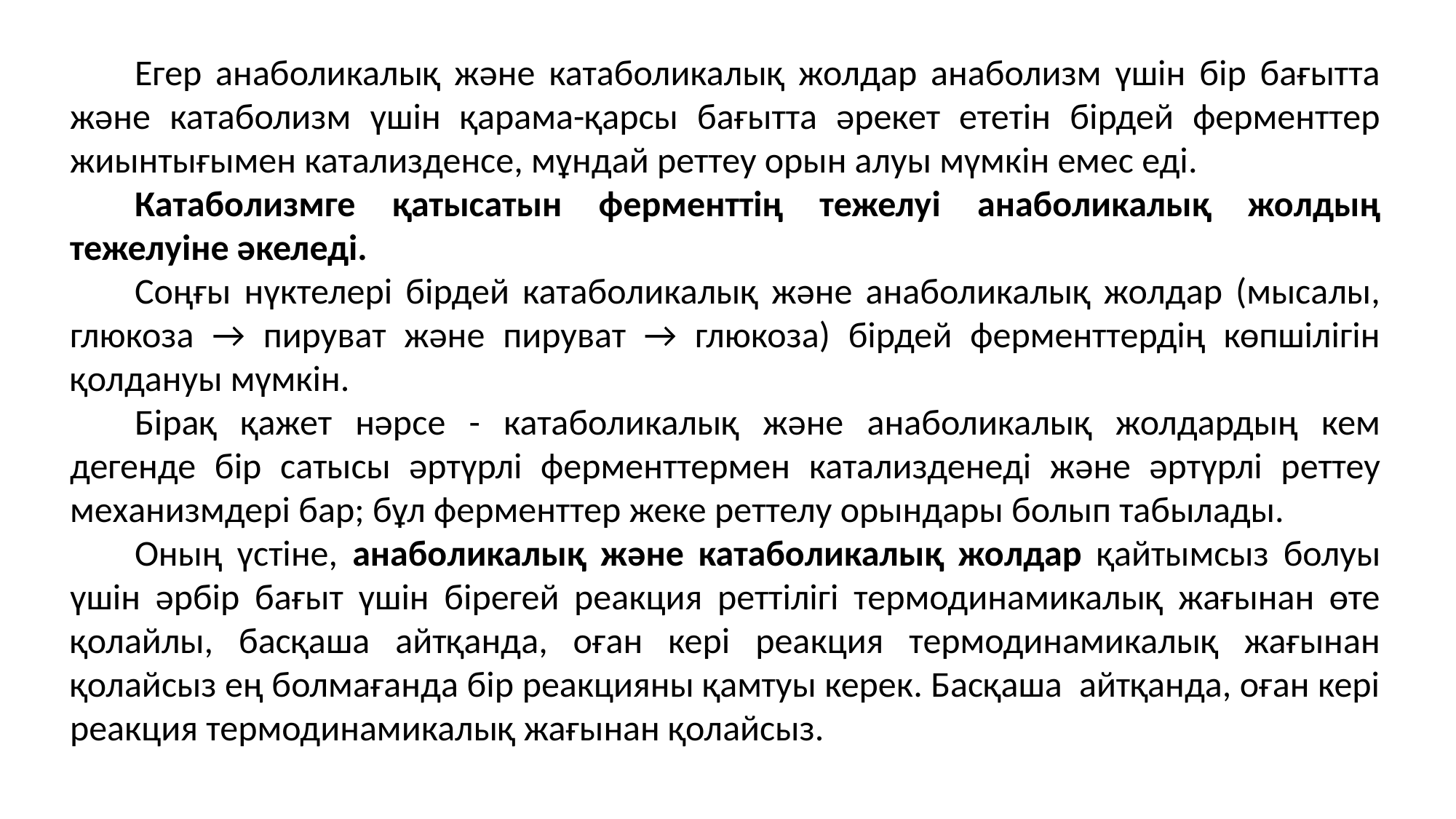

Егер анаболикалық және катаболикалық жолдар анаболизм үшін бір бағытта және катаболизм үшін қарама-қарсы бағытта әрекет ететін бірдей ферменттер жиынтығымен катализденсе, мұндай реттеу орын алуы мүмкін емес еді.
Катаболизмге қатысатын ферменттің тежелуі анаболикалық жолдың тежелуіне әкеледі.
Соңғы нүктелері бірдей катаболикалық және анаболикалық жолдар (мысалы, глюкоза → пируват және пируват → глюкоза) бірдей ферменттердің көпшілігін қолдануы мүмкін.
Бірақ қажет нәрсе - катаболикалық және анаболикалық жолдардың кем дегенде бір сатысы әртүрлі ферменттермен катализденеді және әртүрлі реттеу механизмдері бар; бұл ферменттер жеке реттелу орындары болып табылады.
Оның үстіне, анаболикалық және катаболикалық жолдар қайтымсыз болуы үшін әрбір бағыт үшін бірегей реакция реттілігі термодинамикалық жағынан өте қолайлы, басқаша айтқанда, оған кері реакция термодинамикалық жағынан қолайсыз ең болмағанда бір реакцияны қамтуы керек. Басқаша  айтқанда, оған кері реакция термодинамикалық жағынан қолайсыз.